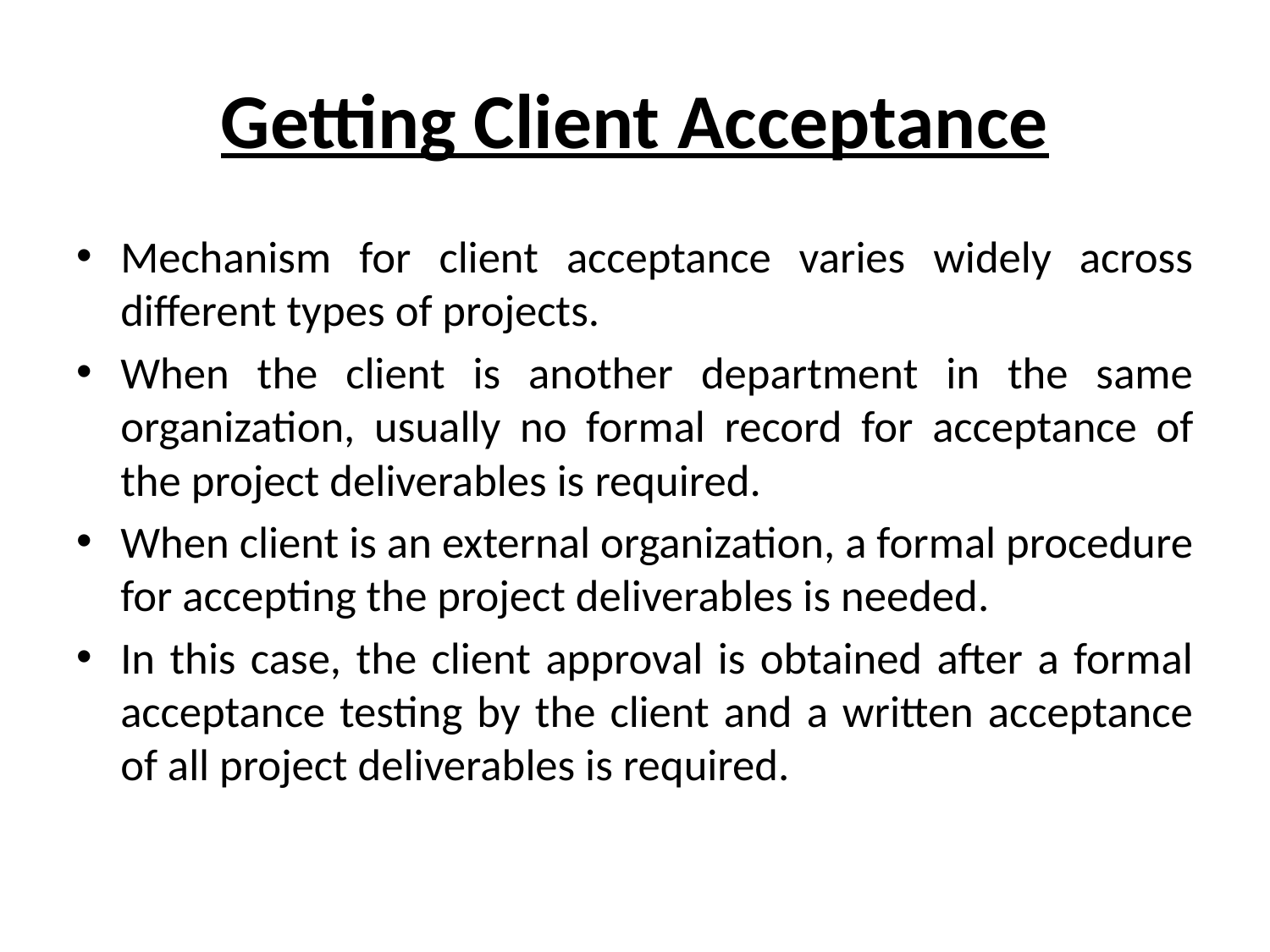

# Getting Client Acceptance
Mechanism for client acceptance varies widely across different types of projects.
When the client is another department in the same organization, usually no formal record for acceptance of the project deliverables is required.
When client is an external organization, a formal procedure for accepting the project deliverables is needed.
In this case, the client approval is obtained after a formal acceptance testing by the client and a written acceptance of all project deliverables is required.